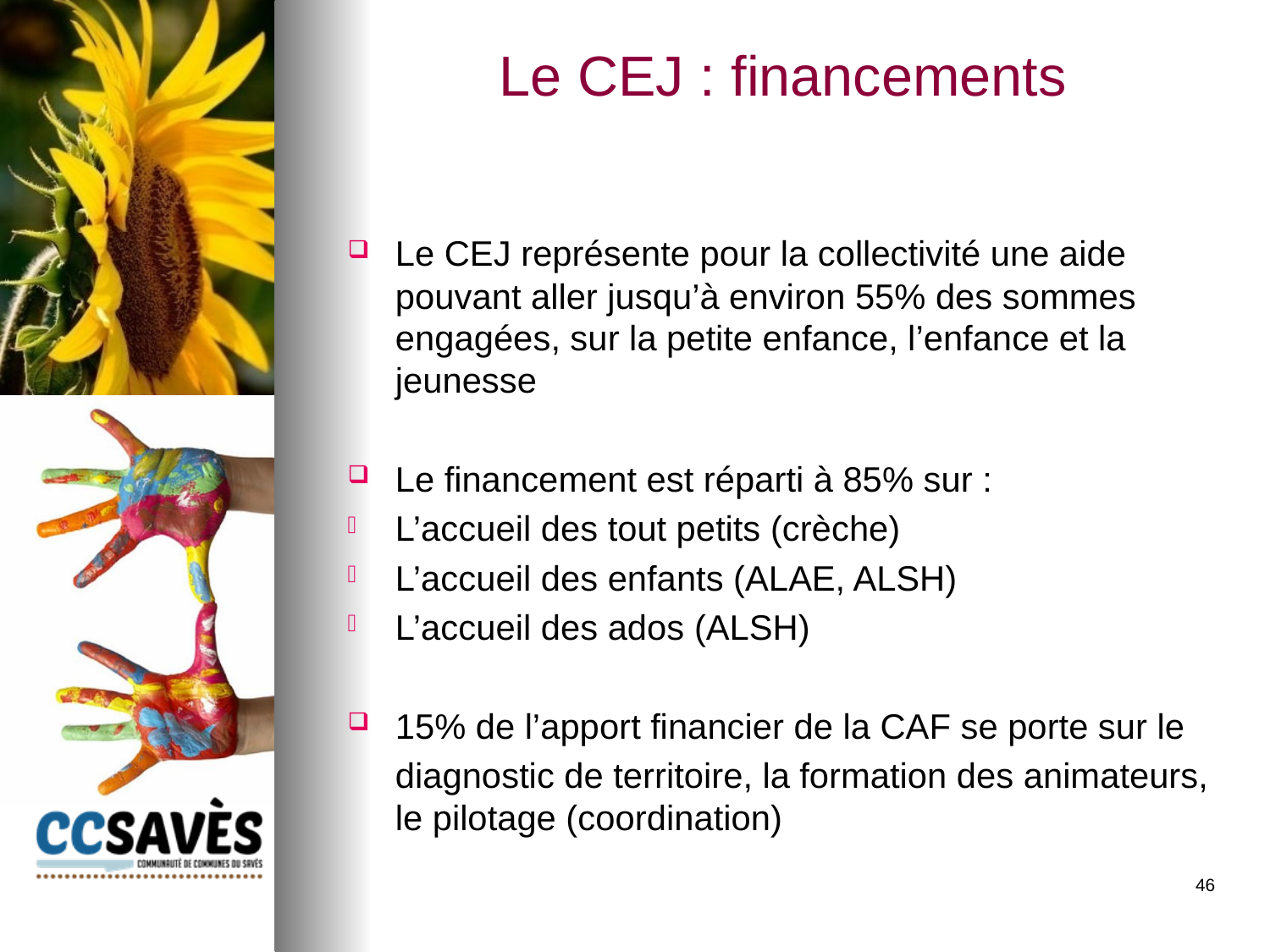

# Le CEJ : financements

Le CEJ représente pour la collectivité une aide pouvant aller jusqu’à environ 55% des sommes engagées, sur la petite enfance, l’enfance et la jeunesse

Le financement est réparti à 85% sur :
L’accueil des tout petits (crèche)
L’accueil des enfants (ALAE, ALSH)
L’accueil des ados (ALSH)

15% de l’apport financier de la CAF se porte sur le
	diagnostic de territoire, la formation des animateurs, le pilotage (coordination)

46